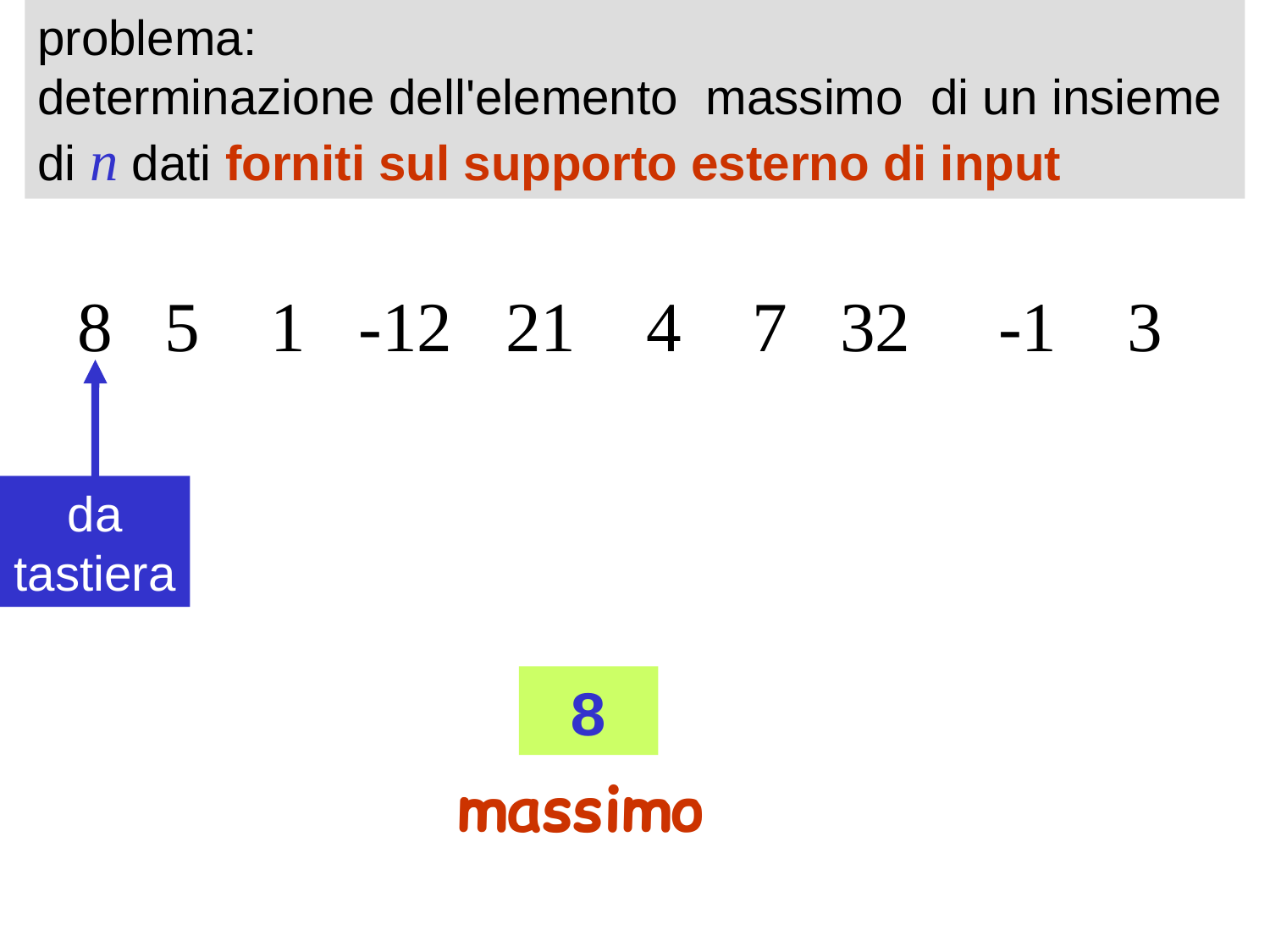

problema:
determinazione dell'elemento  massimo  di un insieme di n dati forniti sul supporto esterno di input
8   5    1   -12   21    4    7   32     -1    3

da tastiera
 8
massimo